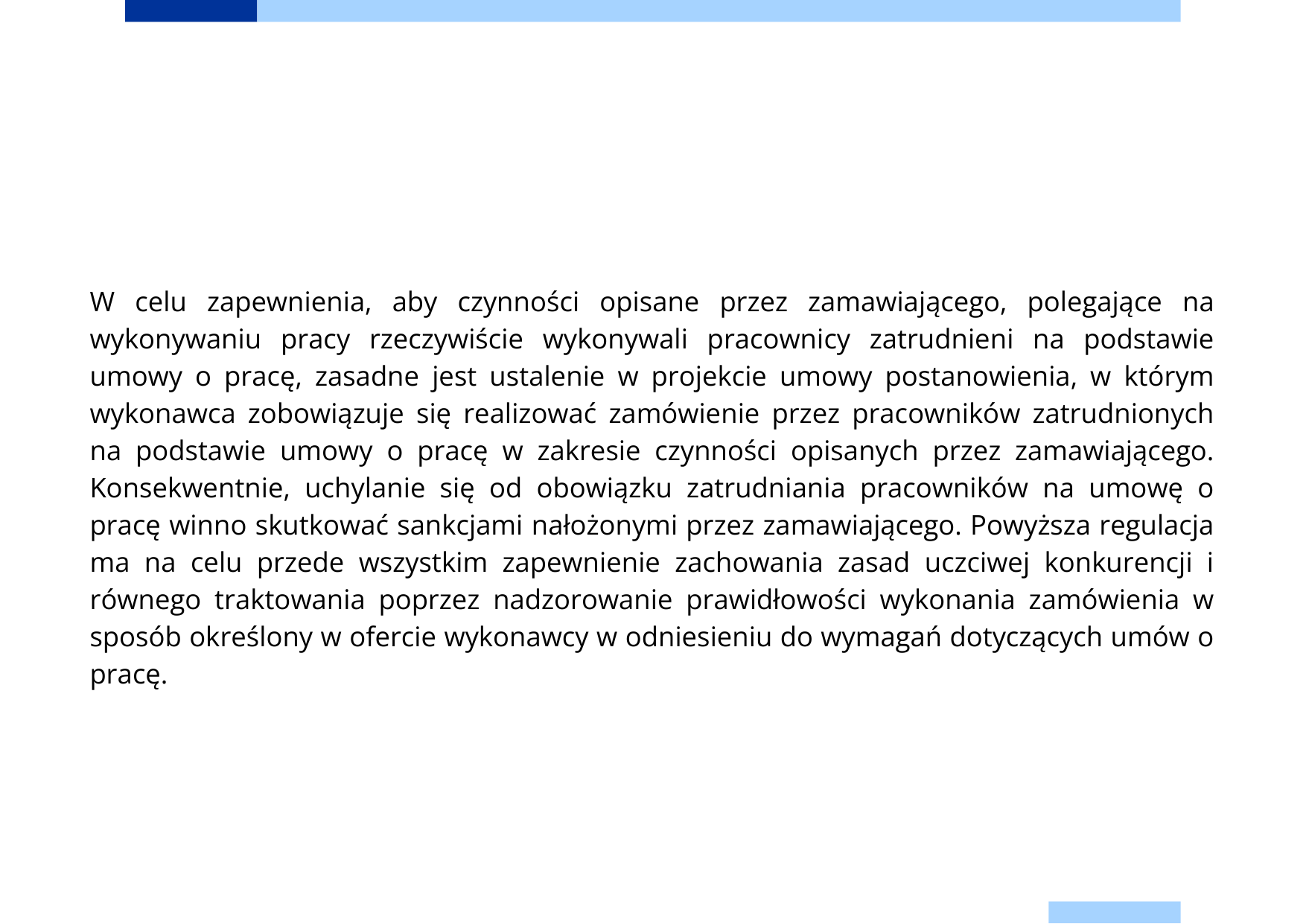

W celu zapewnienia, aby czynności opisane przez zamawiającego, polegające na wykonywaniu pracy rzeczywiście wykonywali pracownicy zatrudnieni na podstawie umowy o pracę, zasadne jest ustalenie w projekcie umowy postanowienia, w którym wykonawca zobowiązuje się realizować zamówienie przez pracowników zatrudnionych na podstawie umowy o pracę w zakresie czynności opisanych przez zamawiającego. Konsekwentnie, uchylanie się od obowiązku zatrudniania pracowników na umowę o pracę winno skutkować sankcjami nałożonymi przez zamawiającego. Powyższa regulacja ma na celu przede wszystkim zapewnienie zachowania zasad uczciwej konkurencji i równego traktowania poprzez nadzorowanie prawidłowości wykonania zamówienia w sposób określony w ofercie wykonawcy w odniesieniu do wymagań dotyczących umów o pracę.